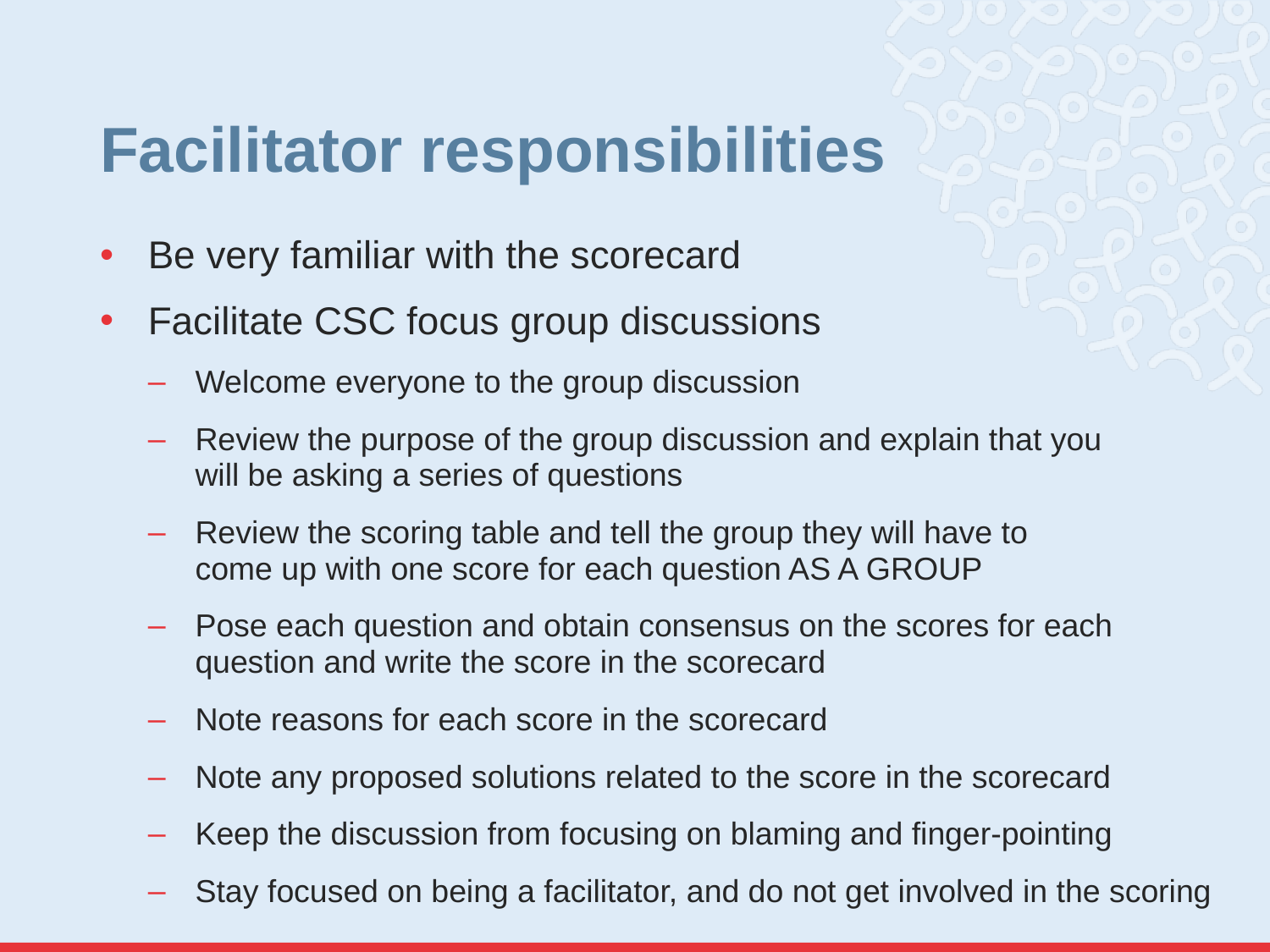

# Facilitator responsibilities
Be very familiar with the scorecard
Facilitate CSC focus group discussions
Welcome everyone to the group discussion
Review the purpose of the group discussion and explain that you
will be asking a series of questions
Review the scoring table and tell the group they will have to
come up with one score for each question AS A GROUP
Pose each question and obtain consensus on the scores for each question and write the score in the scorecard
Note reasons for each score in the scorecard
Note any proposed solutions related to the score in the scorecard
Keep the discussion from focusing on blaming and finger-pointing
Stay focused on being a facilitator, and do not get involved in the scoring